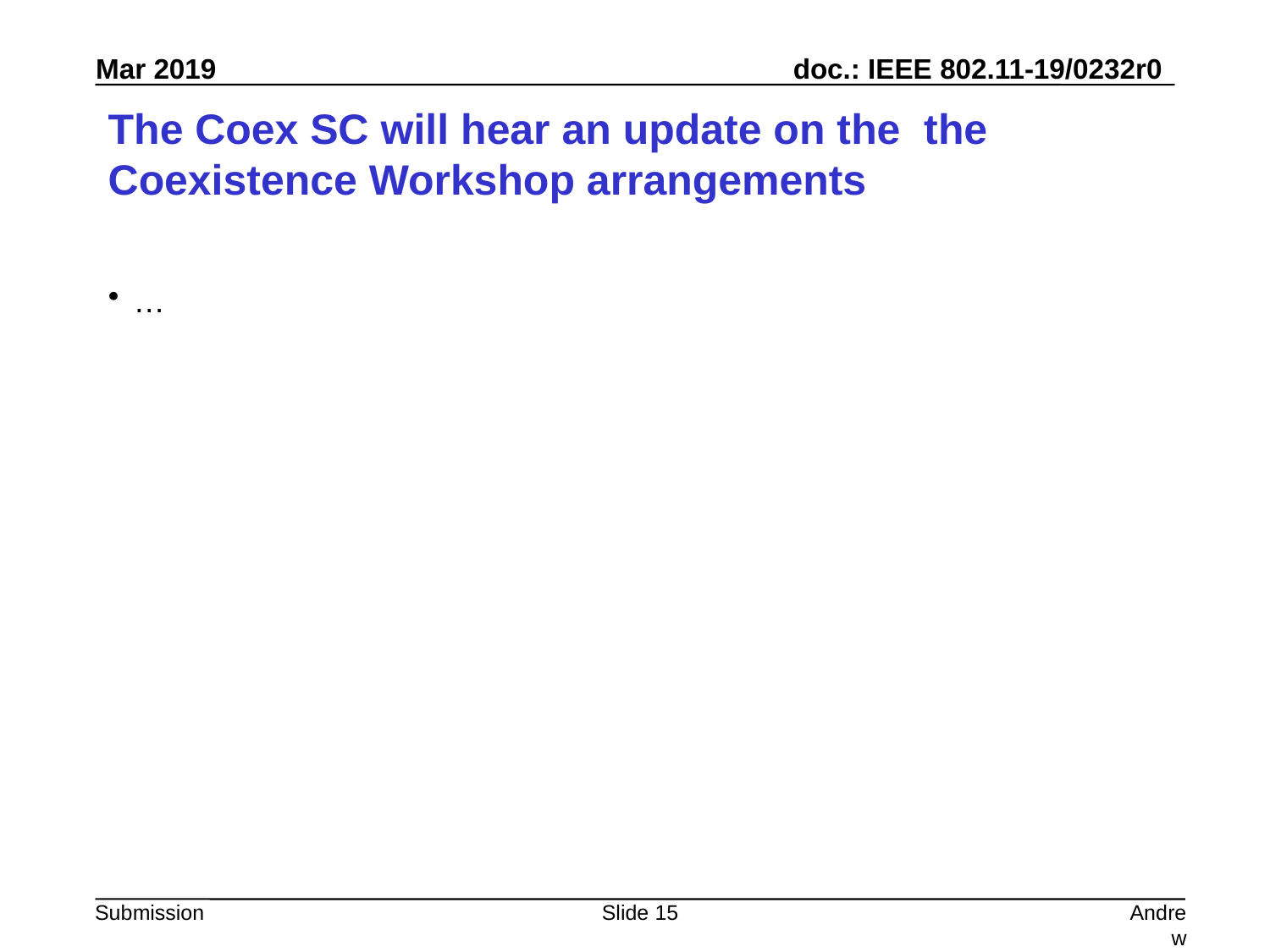

# The Coex SC will hear an update on the  the Coexistence Workshop arrangements
…
Slide 15
Andrew Myles, Cisco